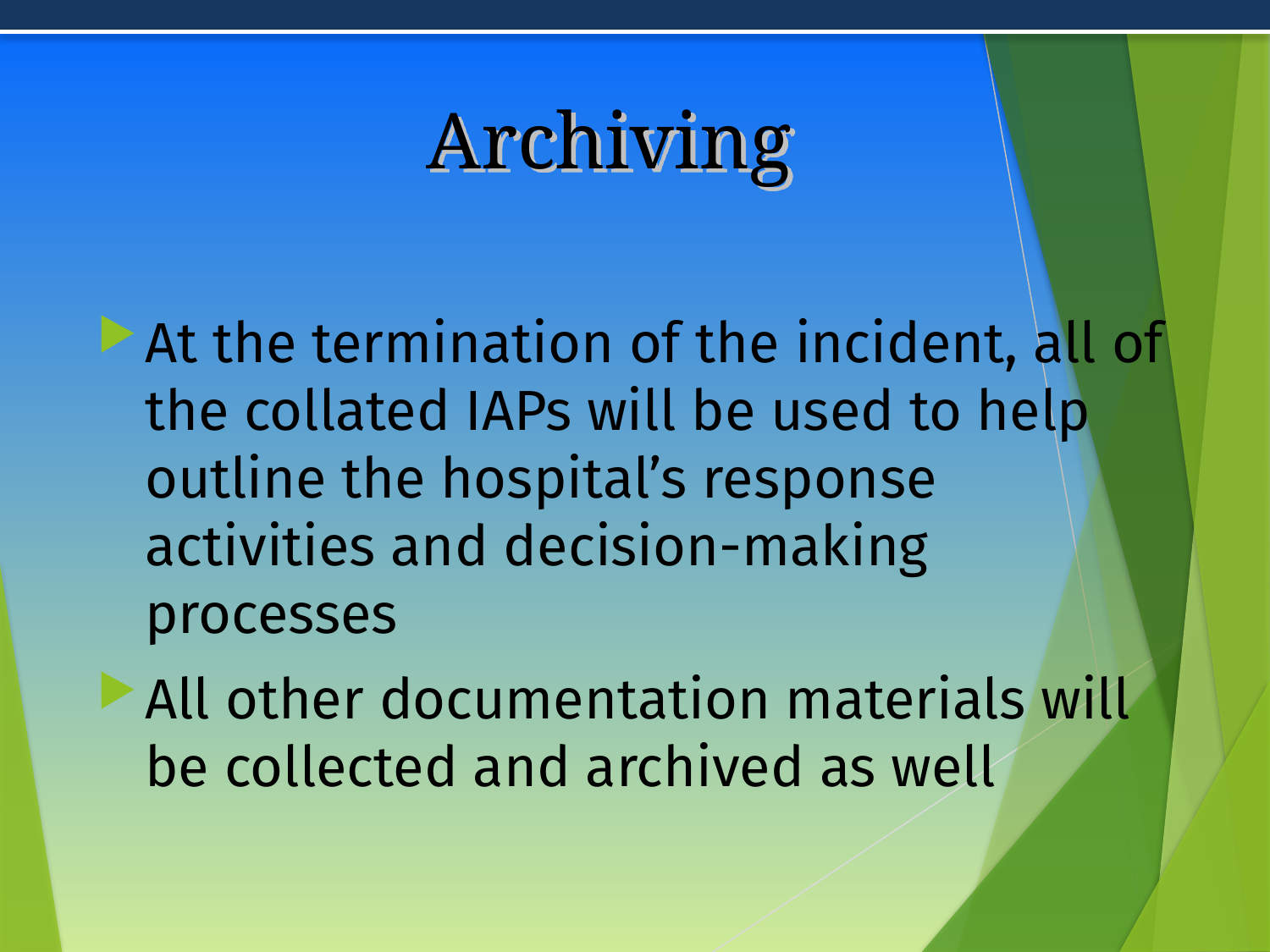

# Archiving
At the termination of the incident, all of the collated IAPs will be used to help outline the hospital’s response activities and decision-making processes
All other documentation materials will be collected and archived as well